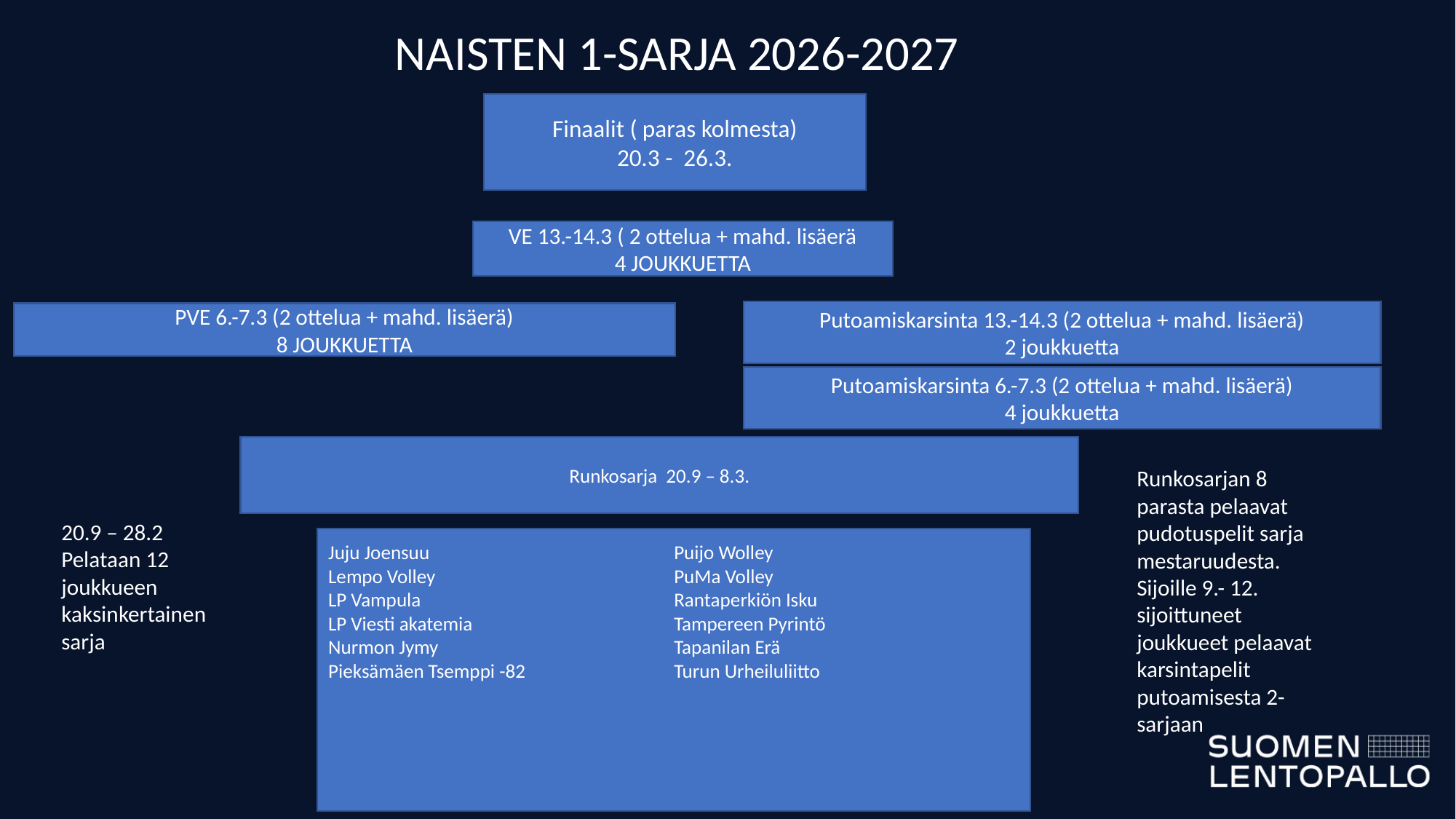

NAISTEN 1-SARJA 2026-2027
Finaalit ( paras kolmesta)
20.3 -  26.3.

VE 13.-14.3 ( 2 ottelua + mahd. lisäerä
4 JOUKKUETTA

Putoamiskarsinta 13.-14.3 (2 ottelua + mahd. lisäerä)
2 joukkuetta

PVE 6.-7.3 (2 ottelua + mahd. lisäerä)
8 JOUKKUETTA

Putoamiskarsinta 6.-7.3 (2 ottelua + mahd. lisäerä)
4 joukkuetta

Runkosarja  20.9 – 8.3.

Runkosarjan 8 parasta pelaavat pudotuspelit sarja mestaruudesta.
Sijoille 9.- 12. sijoittuneet joukkueet pelaavat karsintapelit putoamisesta 2-sarjaan
20.9 – 28.2
Pelataan 12 joukkueen kaksinkertainen sarja
Juju Joensuu
Lempo Volley
LP Vampula
LP Viesti akatemia
Nurmon Jymy
Pieksämäen Tsemppi -82

Puijo Wolley
PuMa Volley
Rantaperkiön Isku
Tampereen Pyrintö
Tapanilan Erä
Turun Urheiluliitto